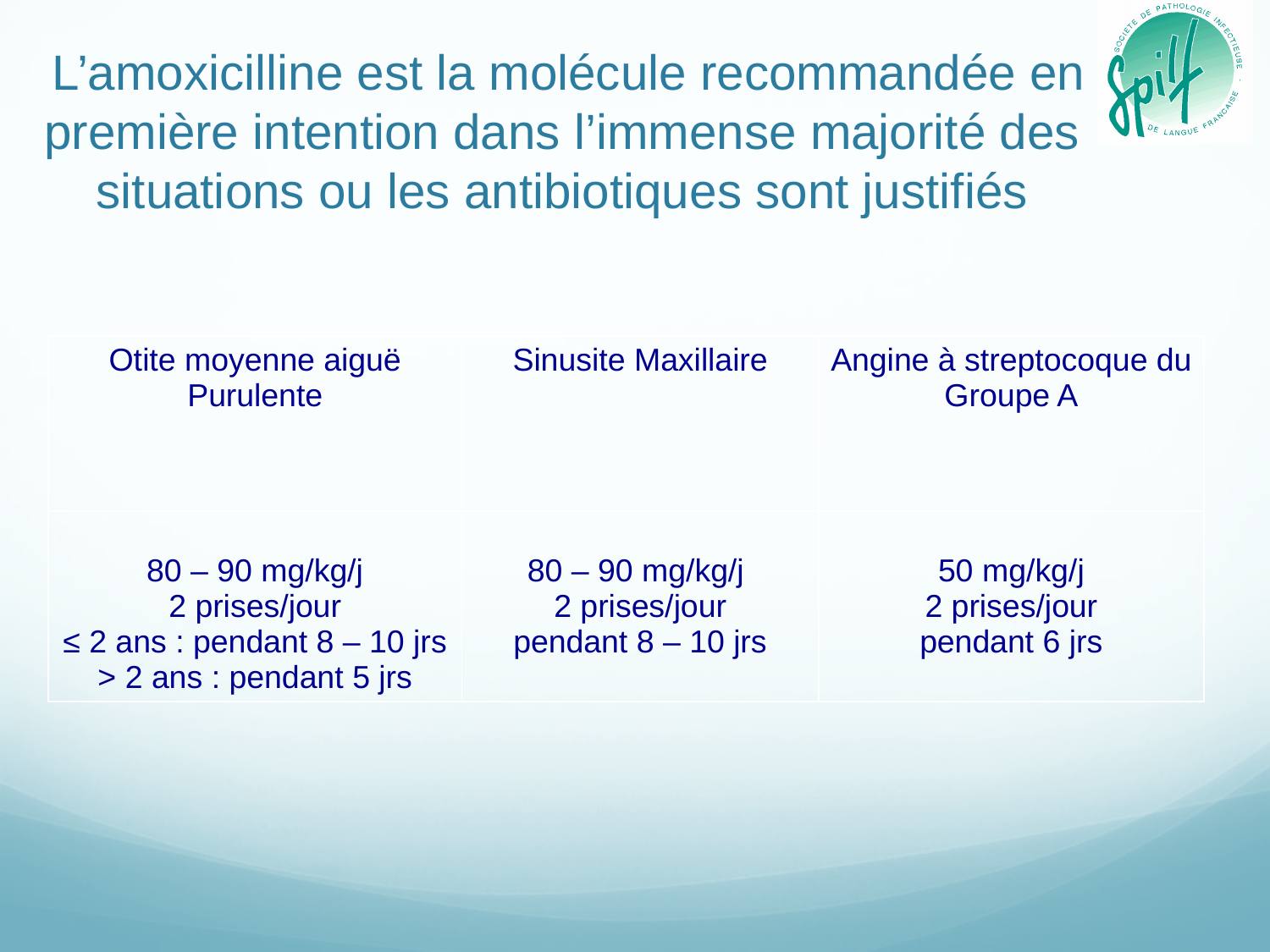

# L’amoxicilline est la molécule recommandée en première intention dans l’immense majorité des situations ou les antibiotiques sont justifiés
| Otite moyenne aiguë Purulente | Sinusite Maxillaire | Angine à streptocoque du Groupe A |
| --- | --- | --- |
| 80 – 90 mg/kg/j 2 prises/jour ≤ 2 ans : pendant 8 – 10 jrs > 2 ans : pendant 5 jrs | 80 – 90 mg/kg/j 2 prises/jour pendant 8 – 10 jrs | 50 mg/kg/j 2 prises/jour pendant 6 jrs |